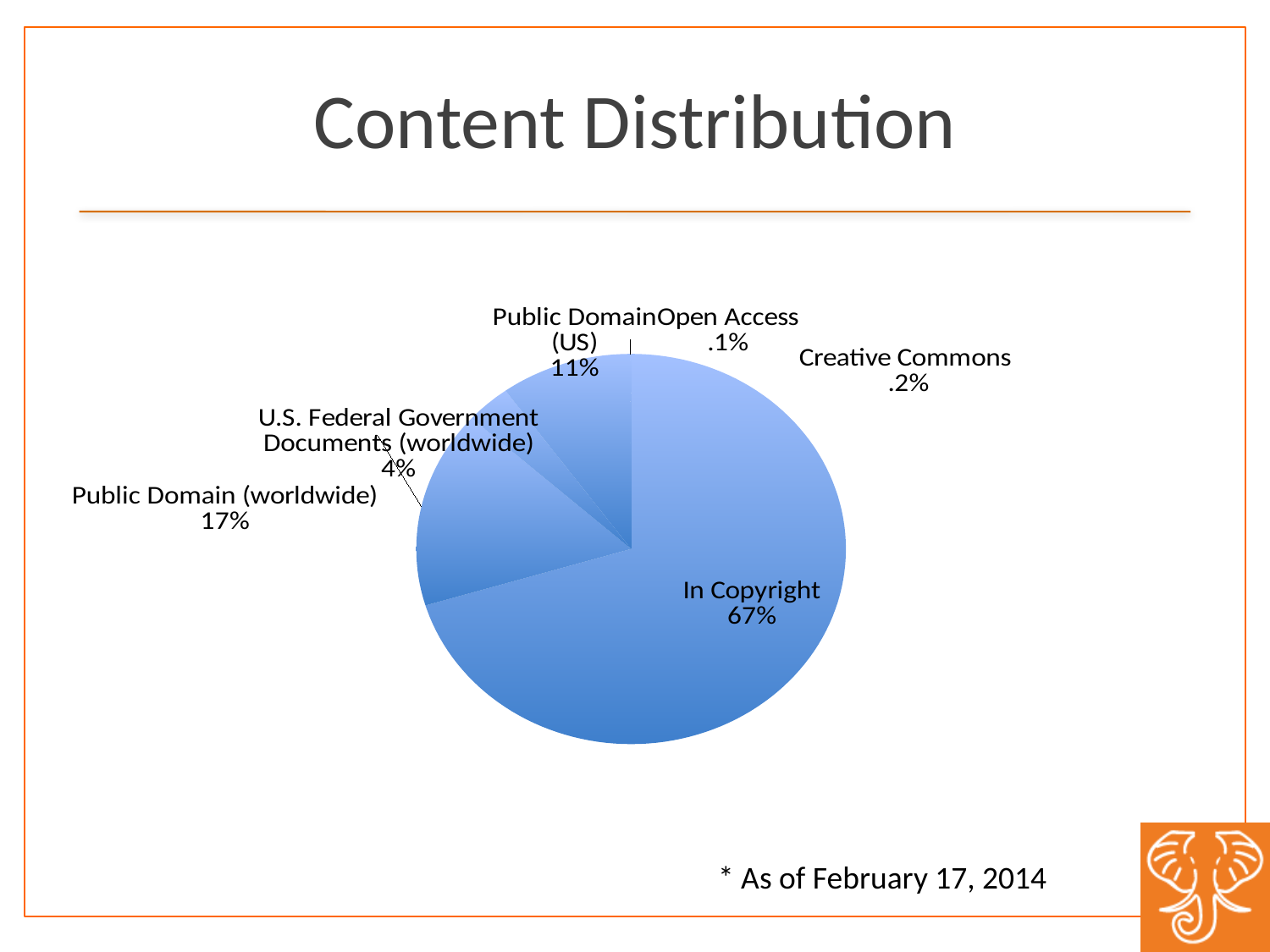

# Content Distribution

[unsupported chart]

* As of February 17, 2014